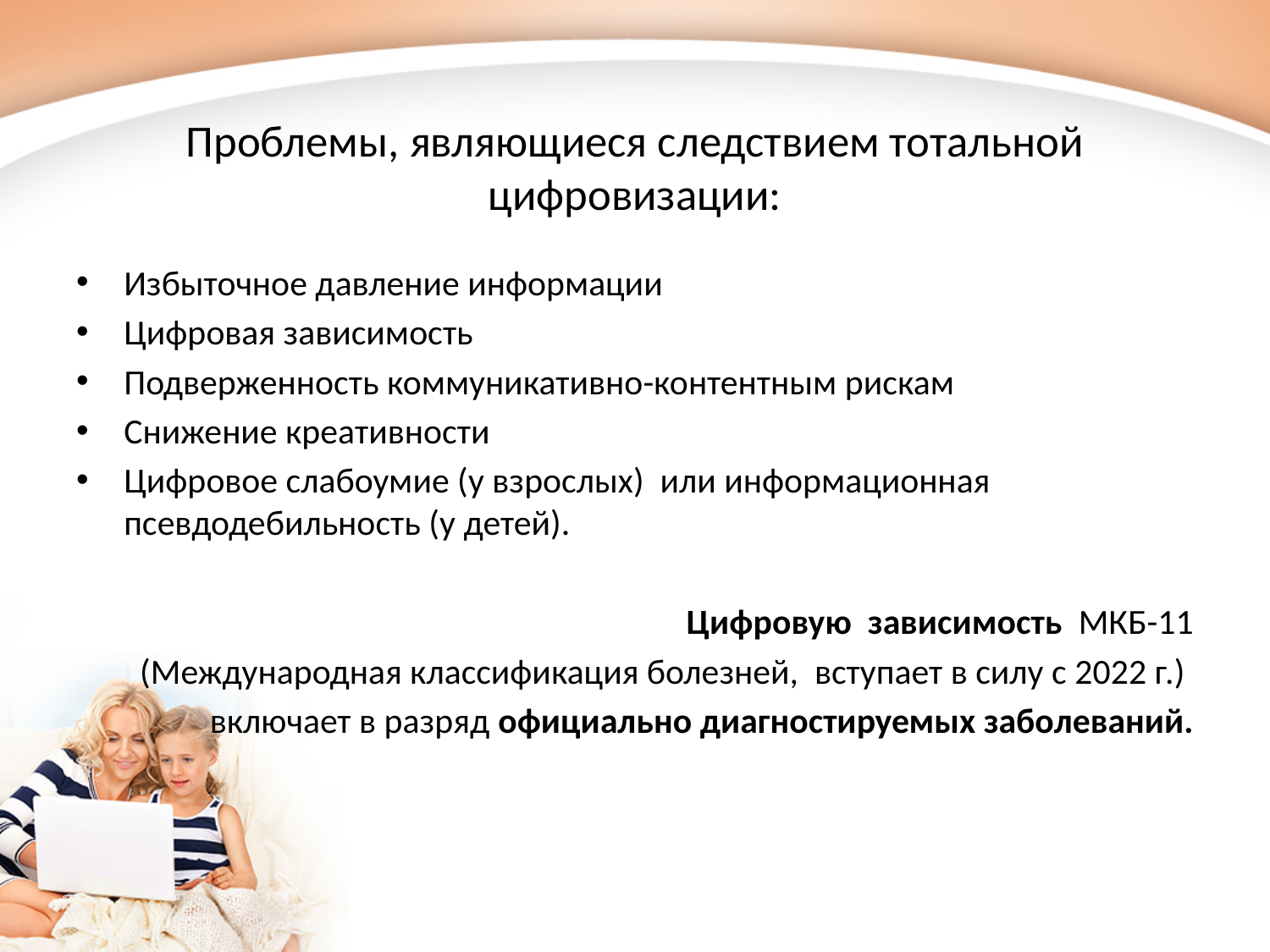

# Проблемы, являющиеся следствием тотальной цифровизации:
Избыточное давление информации
Цифровая зависимость
Подверженность коммуникативно-контентным рискам
Снижение креативности
Цифровое слабоумие (у взрослых)  или информационная псевдодебильность (у детей).

Цифровую  зависимость  МКБ-11
 (Международная классификация болезней,  вступает в силу с 2022 г.)
включает в разряд официально диагностируемых заболеваний.